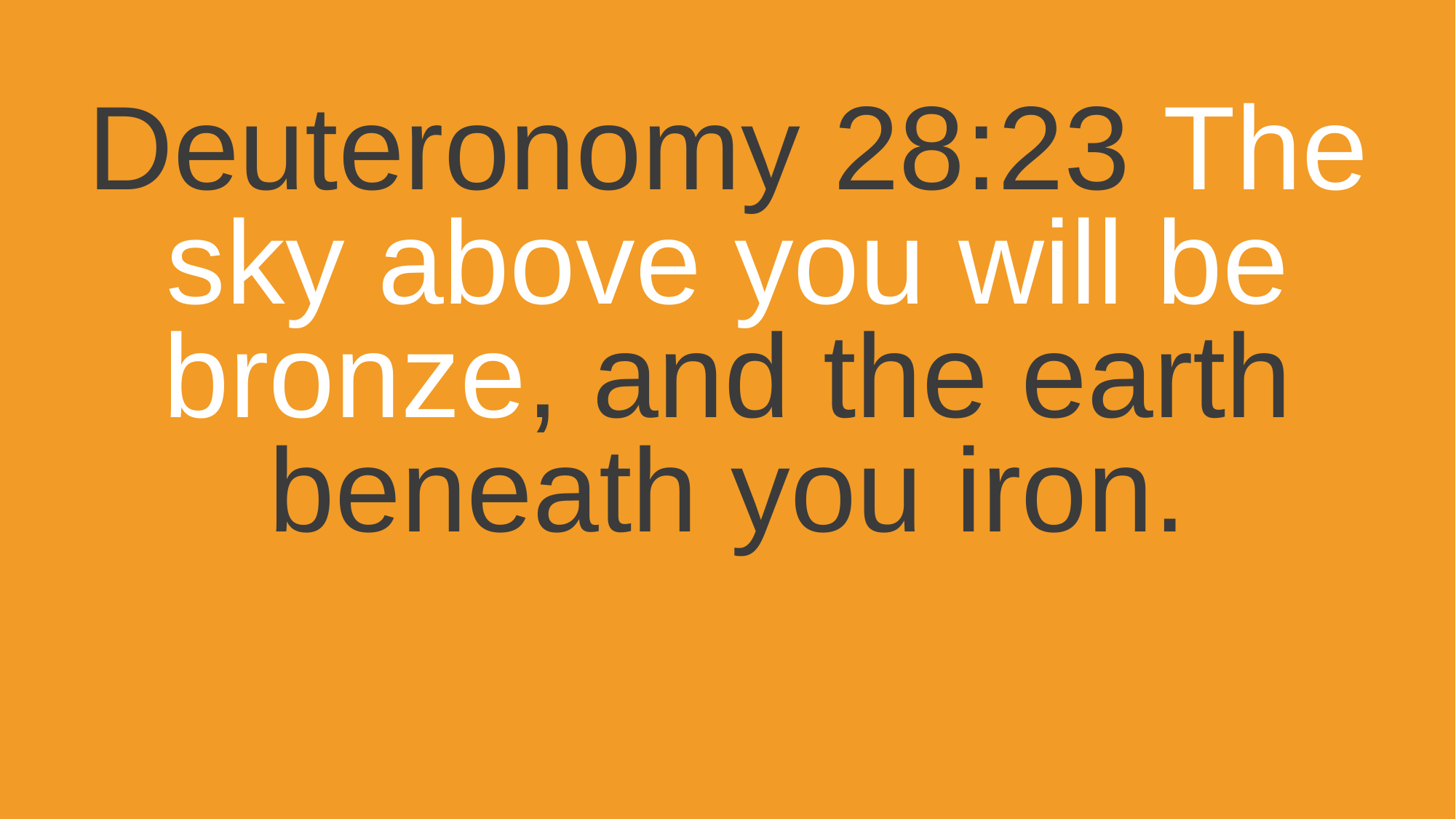

# Deuteronomy 28:23 The sky above you will be bronze, and the earth beneath you iron.